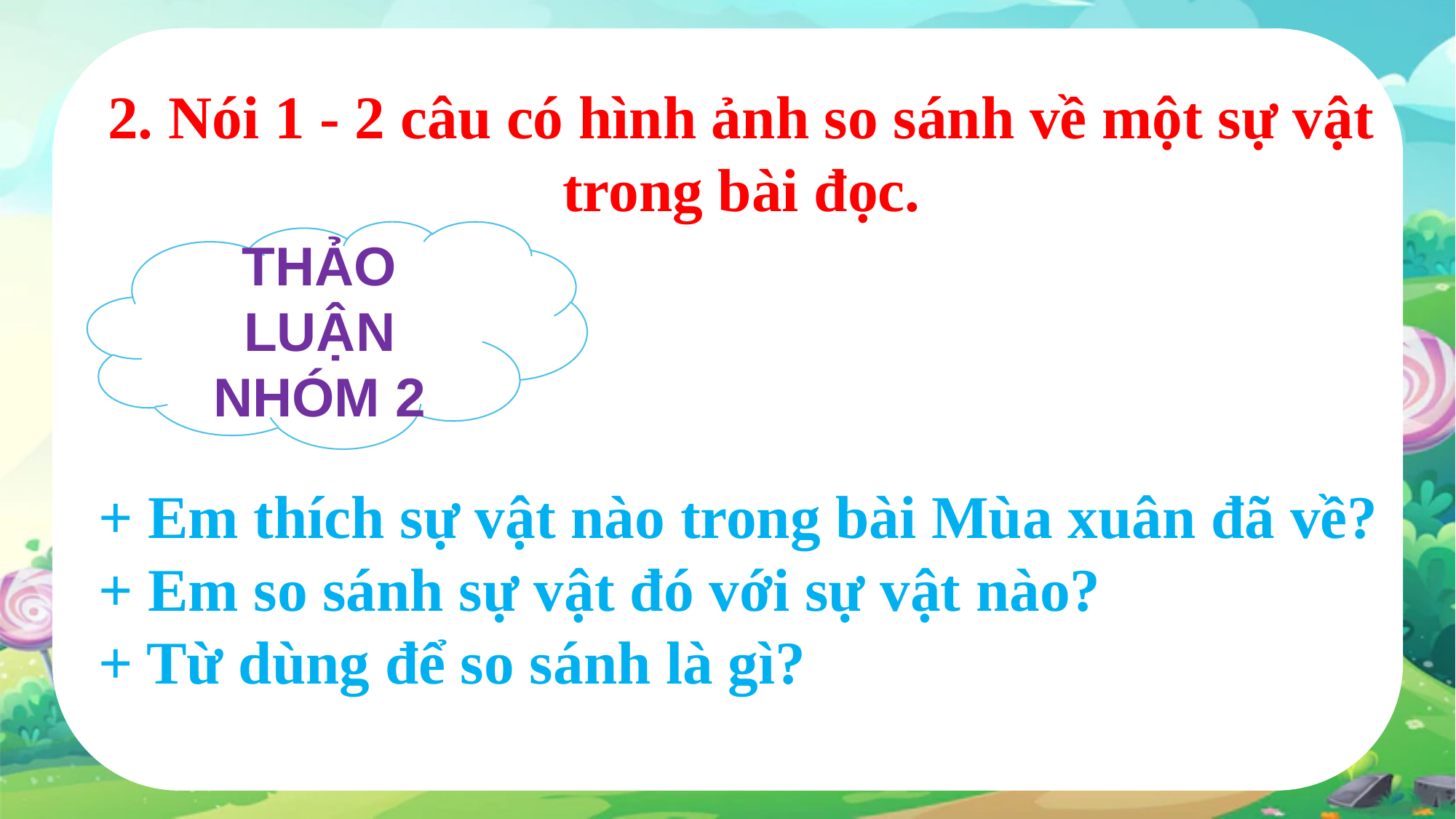

2. Nói 1 - 2 câu có hình ảnh so sánh về một sự vật trong bài đọc.
THẢO LUẬN
NHÓM 2
+ Em thích sự vật nào trong bài Mùa xuân đã về?
+ Em so sánh sự vật đó với sự vật nào?
+ Từ dùng để so sánh là gì?